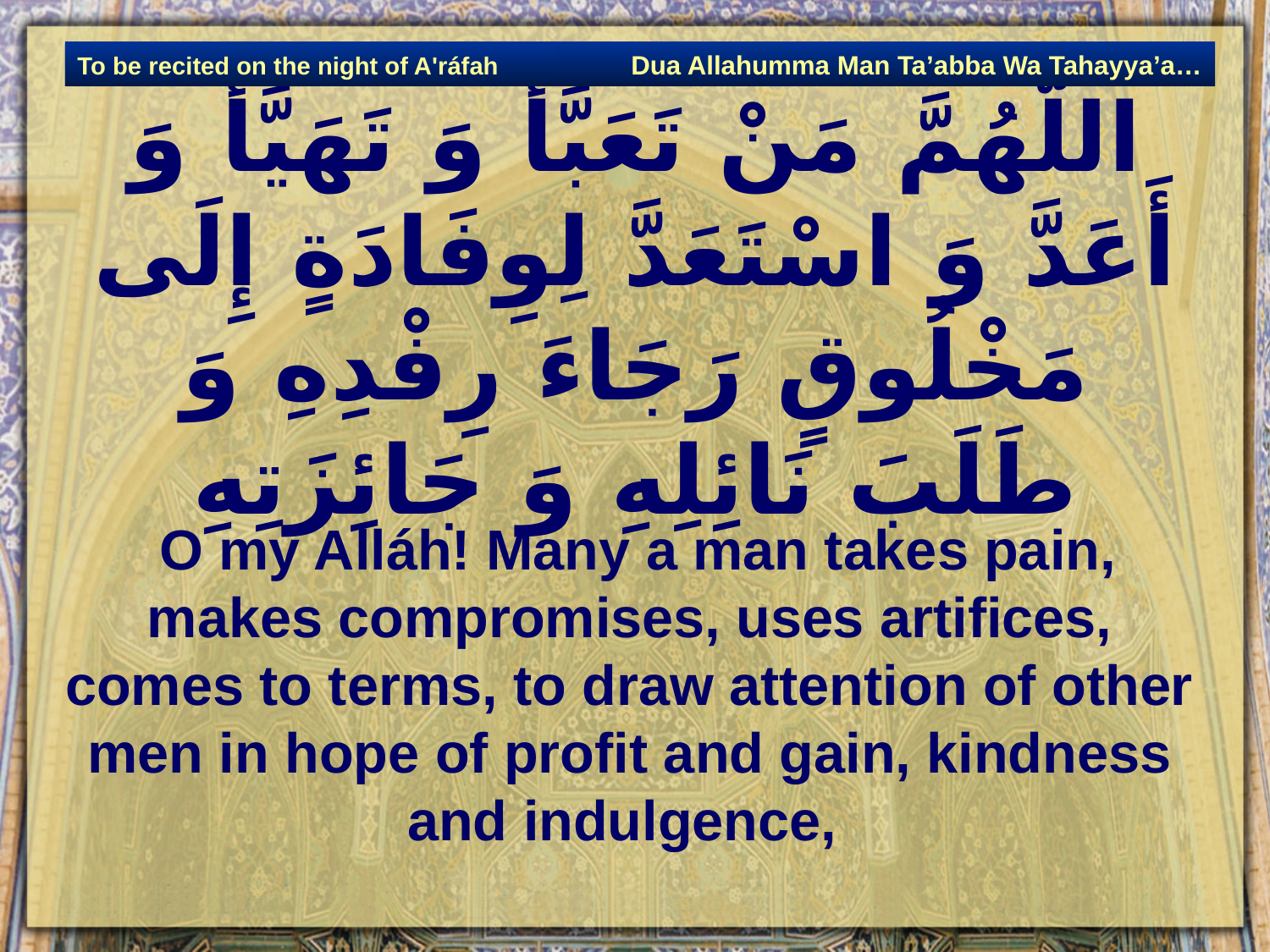

Dua Allahumma Man Ta’abba Wa Tahayya’a…
To be recited on the night of A'ráfah
# اللَّهُمَّ مَنْ تَعَبَّأَ وَ تَهَيَّأَ وَ أَعَدَّ وَ اسْتَعَدَّ لِوِفَادَةٍ إِلَى مَخْلُوقٍ رَجَاءَ رِفْدِهِ وَ طَلَبَ نَائِلِهِ وَ جَائِزَتِهِ‏
 O my Alláh! Many a man takes pain, makes compromises, uses artifices, comes to terms, to draw attention of other men in hope of profit and gain, kindness and indulgence,